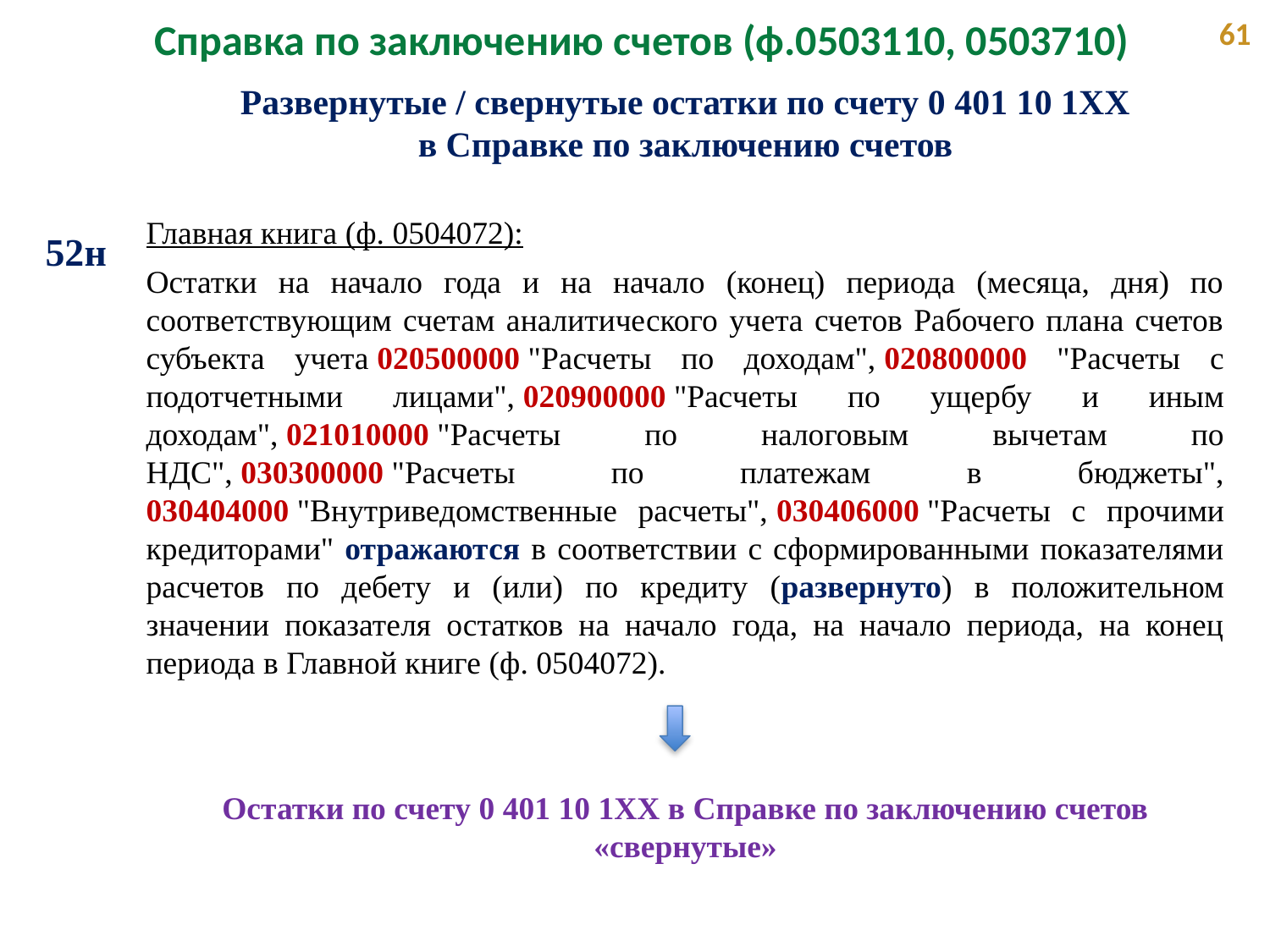

Справка по заключению счетов (ф.0503110, 0503710)
61
Развернутые / свернутые остатки по счету 0 401 10 1ХХ
в Справке по заключению счетов

Главная книга (ф. 0504072):
Остатки на начало года и на начало (конец) периода (месяца, дня) по соответствующим счетам аналитического учета счетов Рабочего плана счетов субъекта учета 020500000 "Расчеты по доходам", 020800000 "Расчеты с подотчетными лицами", 020900000 "Расчеты по ущербу и иным доходам", 021010000 "Расчеты по налоговым вычетам по НДС", 030300000 "Расчеты по платежам в бюджеты", 030404000 "Внутриведомственные расчеты", 030406000 "Расчеты с прочими кредиторами" отражаются в соответствии с сформированными показателями расчетов по дебету и (или) по кредиту (развернуто) в положительном значении показателя остатков на начало года, на начало периода, на конец периода в Главной книге (ф. 0504072).

Остатки по счету 0 401 10 1ХХ в Справке по заключению счетов «свернутые»
52н